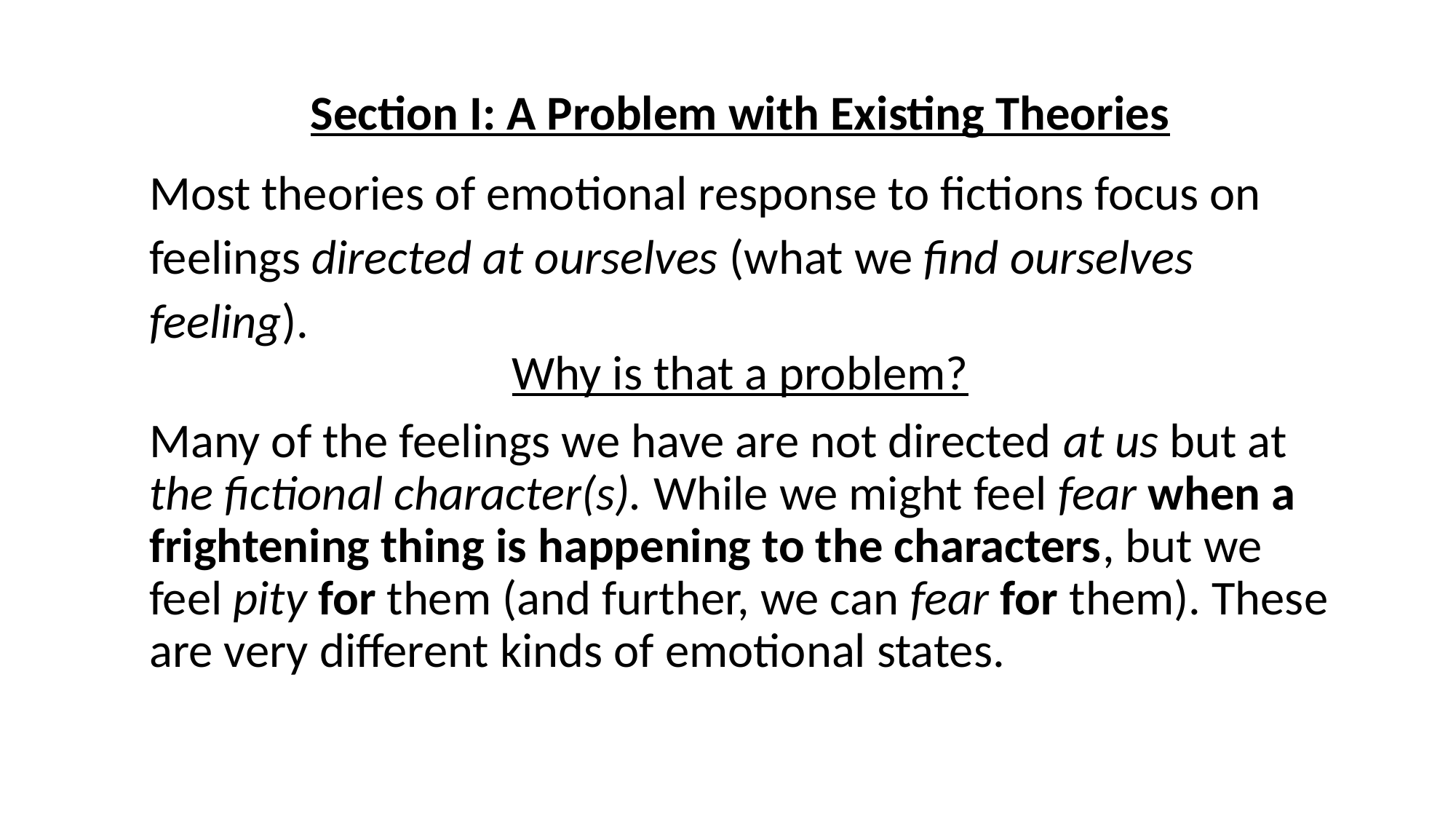

Section I: A Problem with Existing Theories
Most theories of emotional response to fictions focus on feelings directed at ourselves (what we find ourselves feeling).
Why is that a problem?
Many of the feelings we have are not directed at us but at the fictional character(s). While we might feel fear when a frightening thing is happening to the characters, but we feel pity for them (and further, we can fear for them). These are very different kinds of emotional states.